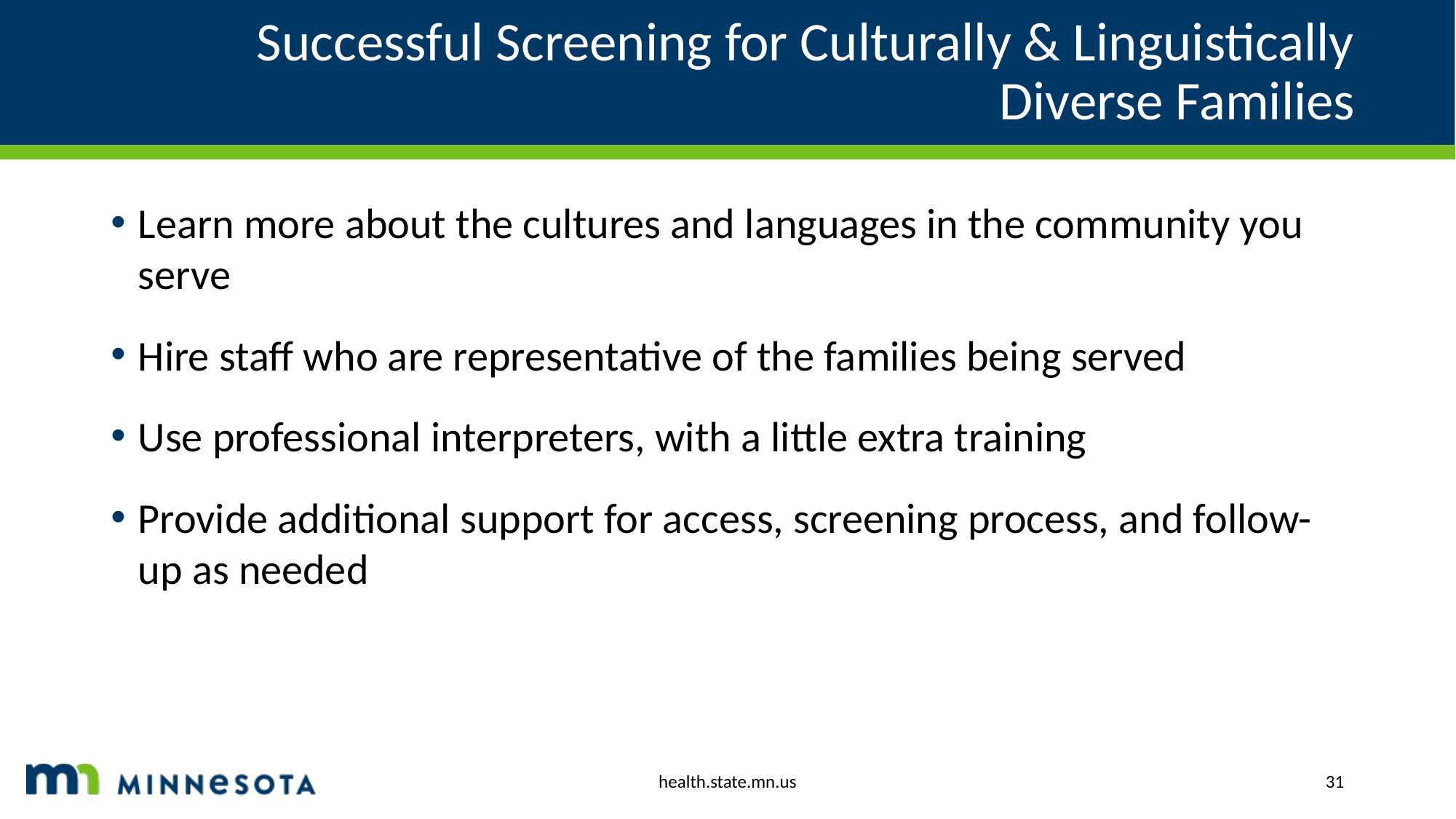

# Successful Screening for Culturally & Linguistically Diverse Families
Learn more about the cultures and languages in the community you serve
Hire staff who are representative of the families being served
Use professional interpreters, with a little extra training
Provide additional support for access, screening process, and follow-up as needed
health.state.mn.us
31